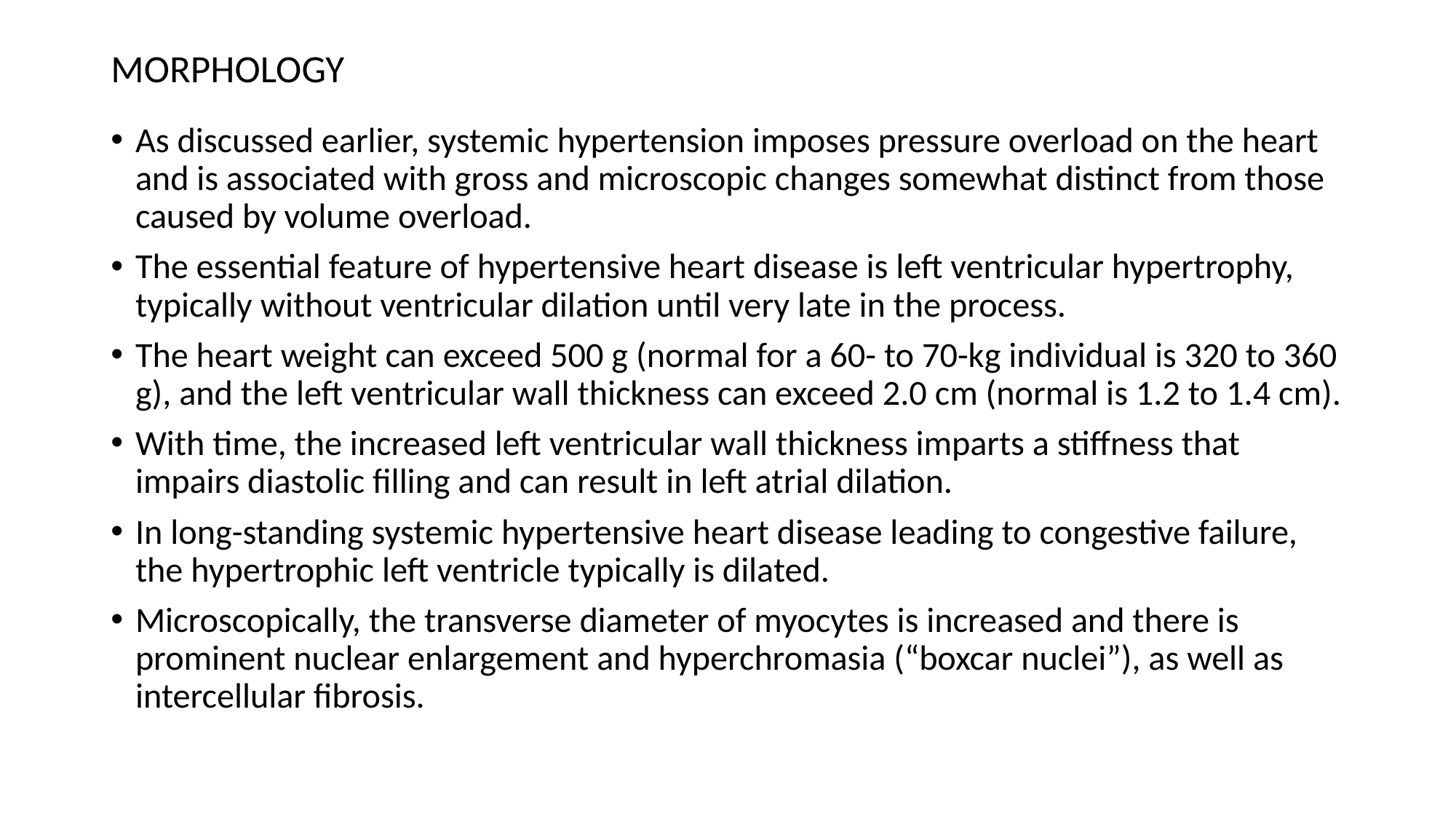

# MORPHOLOGY
As discussed earlier, systemic hypertension imposes pressure overload on the heart and is associated with gross and microscopic changes somewhat distinct from those caused by volume overload.
The essential feature of hypertensive heart disease is left ventricular hypertrophy, typically without ventricular dilation until very late in the process.
The heart weight can exceed 500 g (normal for a 60- to 70-kg individual is 320 to 360 g), and the left ventricular wall thickness can exceed 2.0 cm (normal is 1.2 to 1.4 cm).
With time, the increased left ventricular wall thickness imparts a stiffness that impairs diastolic filling and can result in left atrial dilation.
In long-standing systemic hypertensive heart disease leading to congestive failure, the hypertrophic left ventricle typically is dilated.
Microscopically, the transverse diameter of myocytes is increased and there is prominent nuclear enlargement and hyperchromasia (“boxcar nuclei”), as well as intercellular fibrosis.